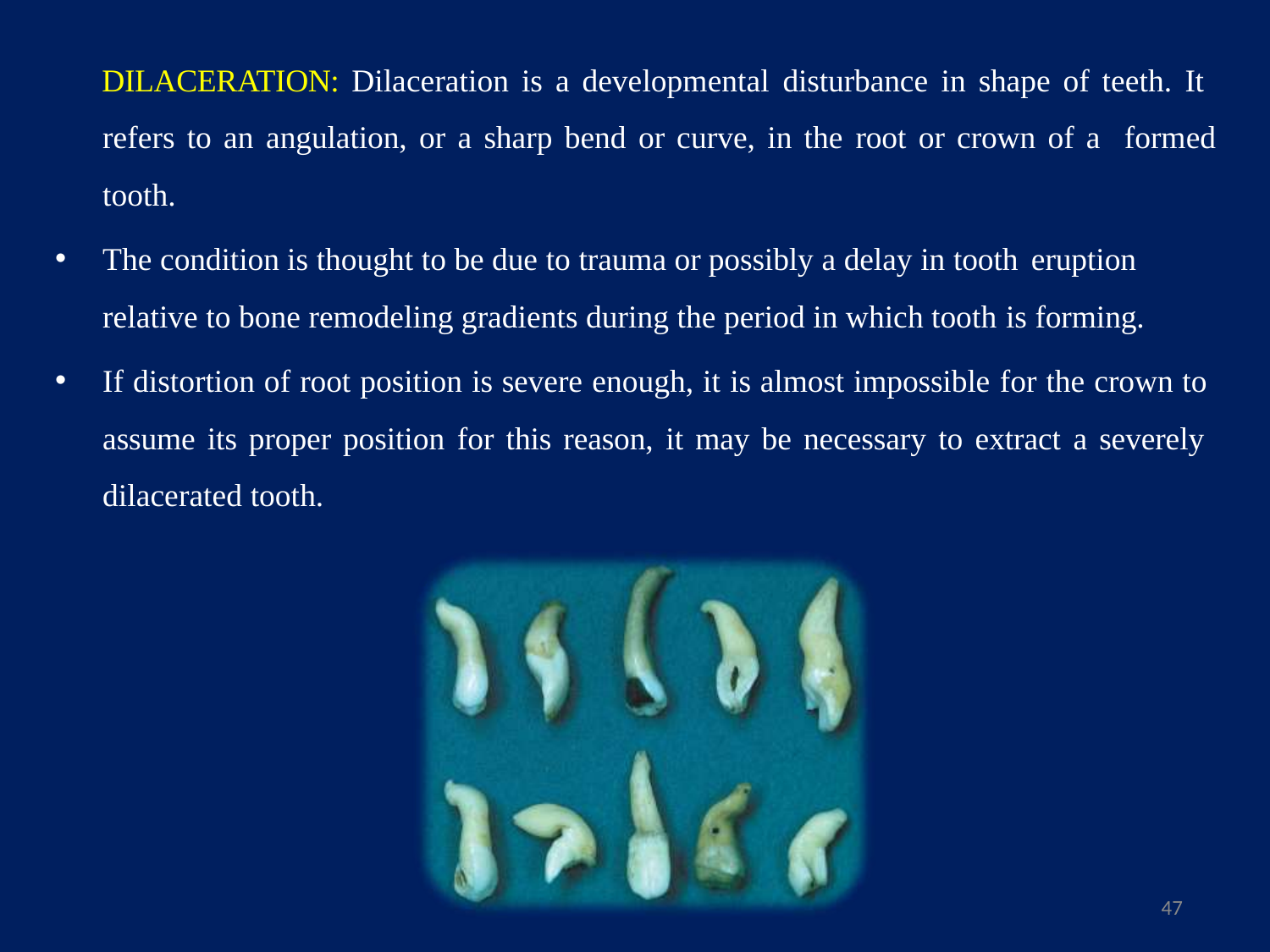

DILACERATION: Dilaceration is a developmental disturbance in shape of teeth. It  refers to an angulation, or a sharp bend or curve, in the root or crown of a  formed tooth.
The condition is thought to be due to trauma or possibly a delay in tooth eruption
relative to bone remodeling gradients during the period in which tooth is forming.
If distortion of root position is severe enough, it is almost impossible for the crown to  assume its proper position for this reason, it may be necessary to extract a severely  dilacerated tooth.

47